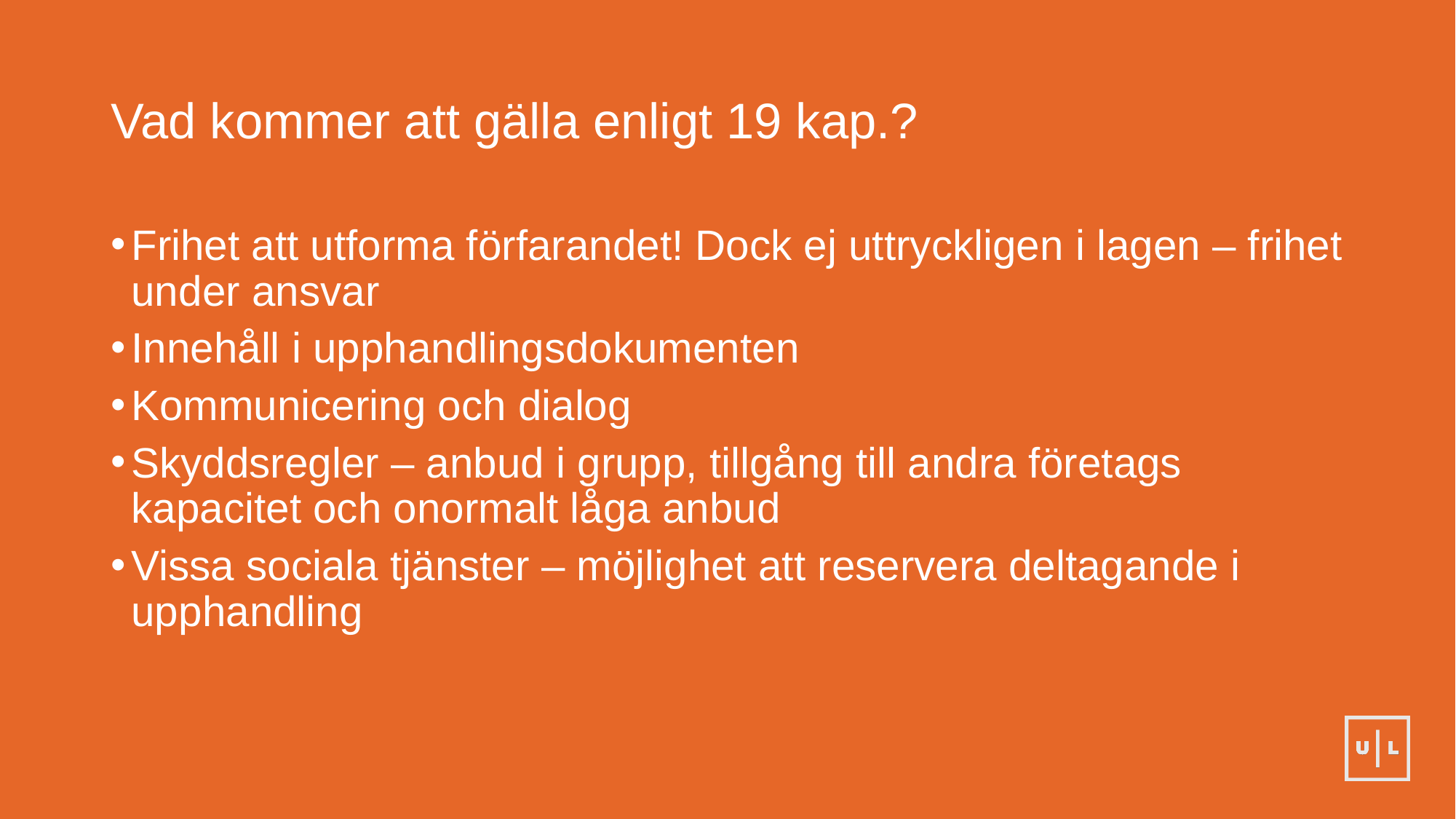

# Vad kommer att gälla enligt 19 kap.?
Frihet att utforma förfarandet! Dock ej uttryckligen i lagen – frihet under ansvar
Innehåll i upphandlingsdokumenten
Kommunicering och dialog
Skyddsregler – anbud i grupp, tillgång till andra företags kapacitet och onormalt låga anbud
Vissa sociala tjänster – möjlighet att reservera deltagande i upphandling